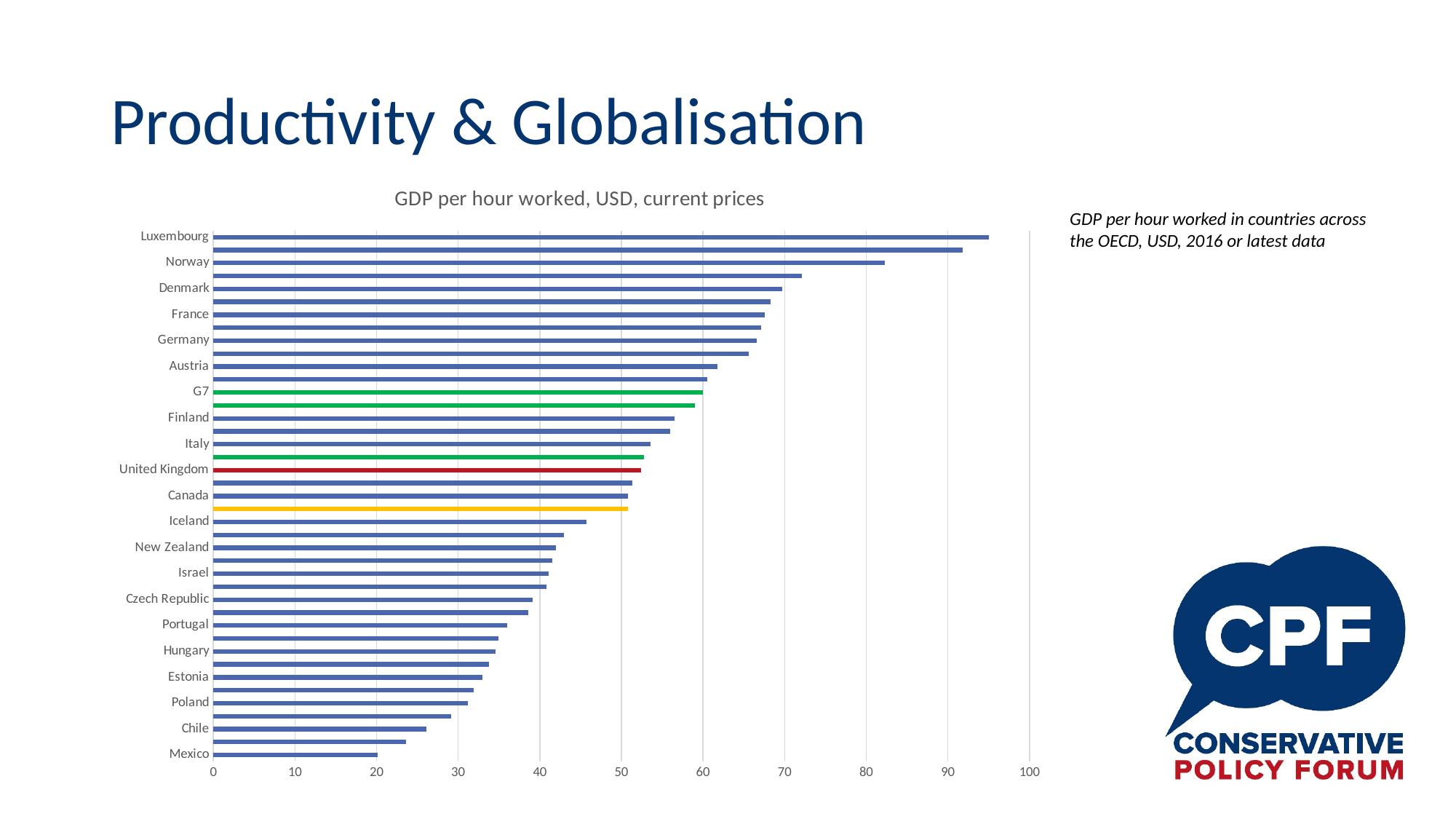

# Productivity & Globalisation

### Chart: GDP per hour worked, USD, current prices

| Category | GDP per hour worked, USD |
|---|---|
| Mexico | 20.1 |
| Russia (non-OECD) | 23.6 |
| Chile | 26.1 |
| Latvia | 29.1 |
| Poland | 31.2 |
| Korea | 31.9 |
| Estonia | 33.0 |
| Lithuania (non-OECD) | 33.8 |
| Hungary | 34.6 |
| Greece | 34.9 |
| Portugal | 36.0 |
| Turkey | 38.6 |
| Czech Republic | 39.1 |
| Slovak Republic | 40.8 |
| Israel | 41.1 |
| Slovenia | 41.5 |
| New Zealand | 42.0 |
| Japan | 43.0 |
| Iceland | 45.7 |
| OECD - Total | 50.8 |
| Canada | 50.8 |
| Spain | 51.3 |
| United Kingdom | 52.4 |
| European Union (28 countries) | 52.8 |
| Italy | 53.6 |
| Australia | 56.0 |
| Finland | 56.5 |
| Euro area (19 countries) | 59.0 |
| G7 | 60.0 |
| Sweden | 60.5 |
| Austria | 61.8 |
| Switzerland | 65.6 |
| Germany | 66.6 |
| Netherlands | 67.1 |
| France | 67.6 |
| United States | 68.3 |
| Denmark | 69.7 |
| Belgium | 72.1 |
| Norway | 82.3 |
| Ireland | 91.8 |
| Luxembourg | 95.0 |
GDP per hour worked in countries across the OECD, USD, 2016 or latest data